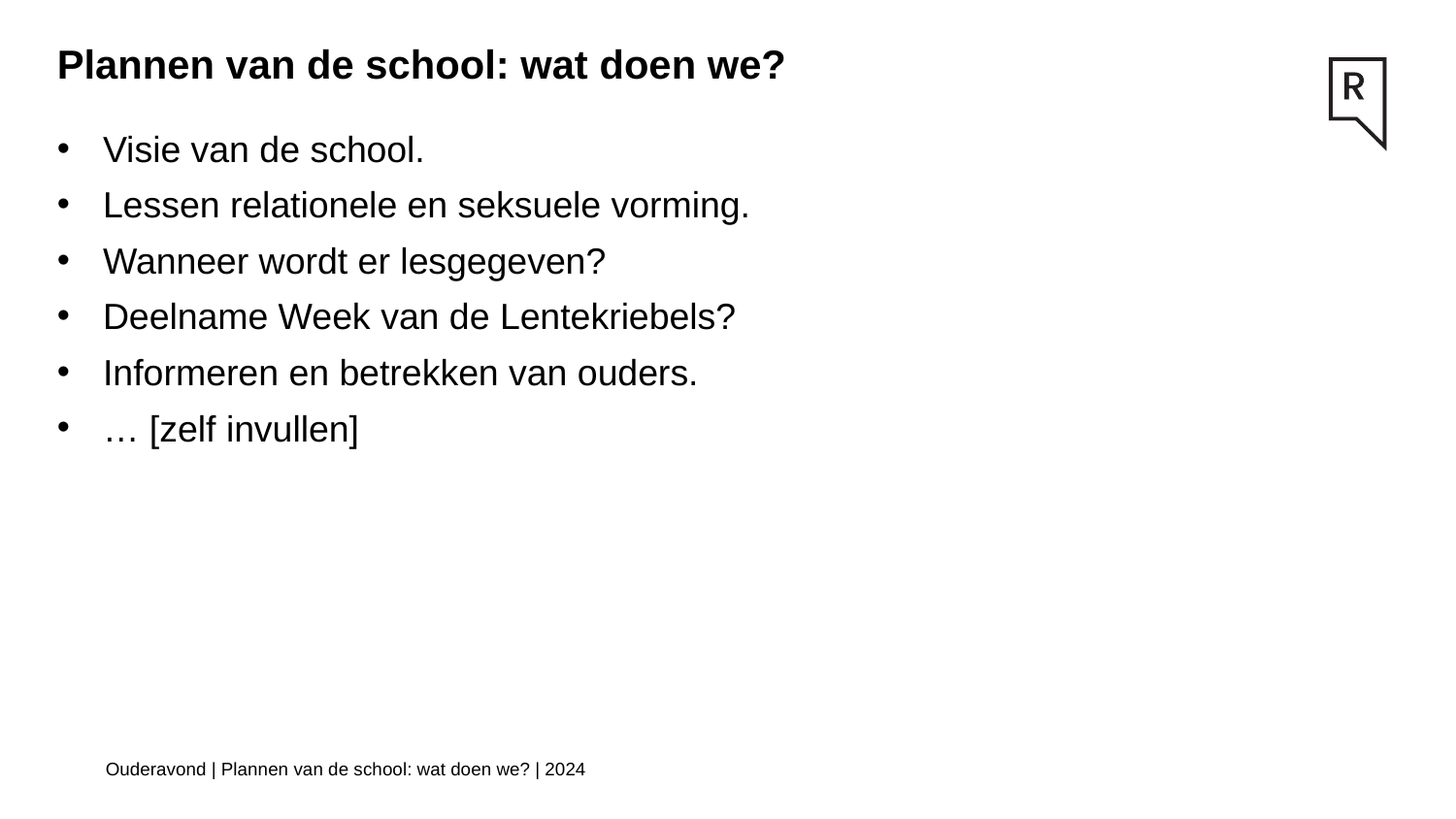

Plannen van de school: wat doen we?
Visie van de school.
Lessen relationele en seksuele vorming.
Wanneer wordt er lesgegeven?
Deelname Week van de Lentekriebels?
Informeren en betrekken van ouders.
… [zelf invullen]
Ouderavond | Plannen van de school: wat doen we? | 2024
16